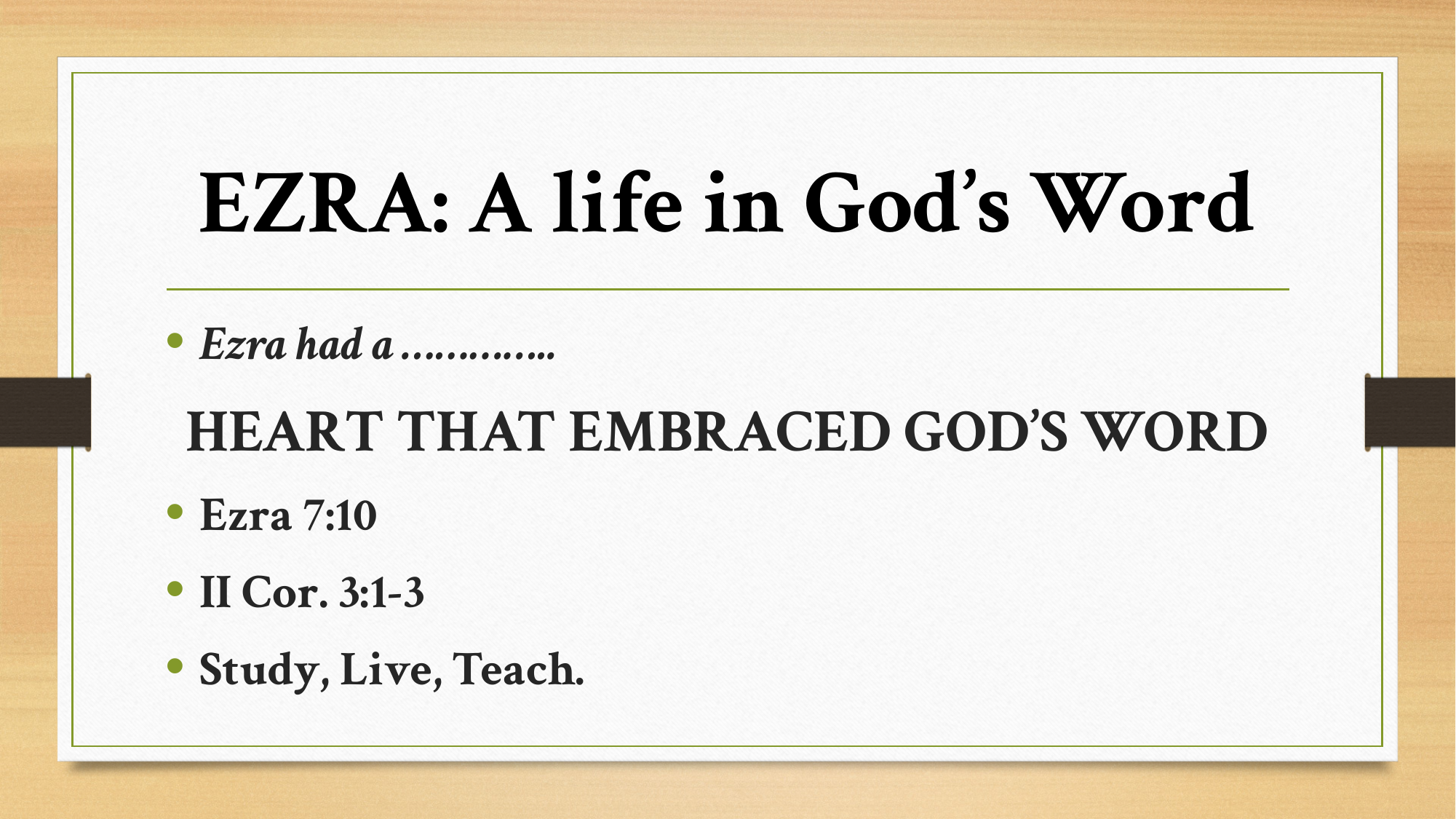

# EZRA: A life in God’s Word
Ezra had a …………..
HEART THAT EMBRACED GOD’S WORD
Ezra 7:10
II Cor. 3:1-3
Study, Live, Teach.